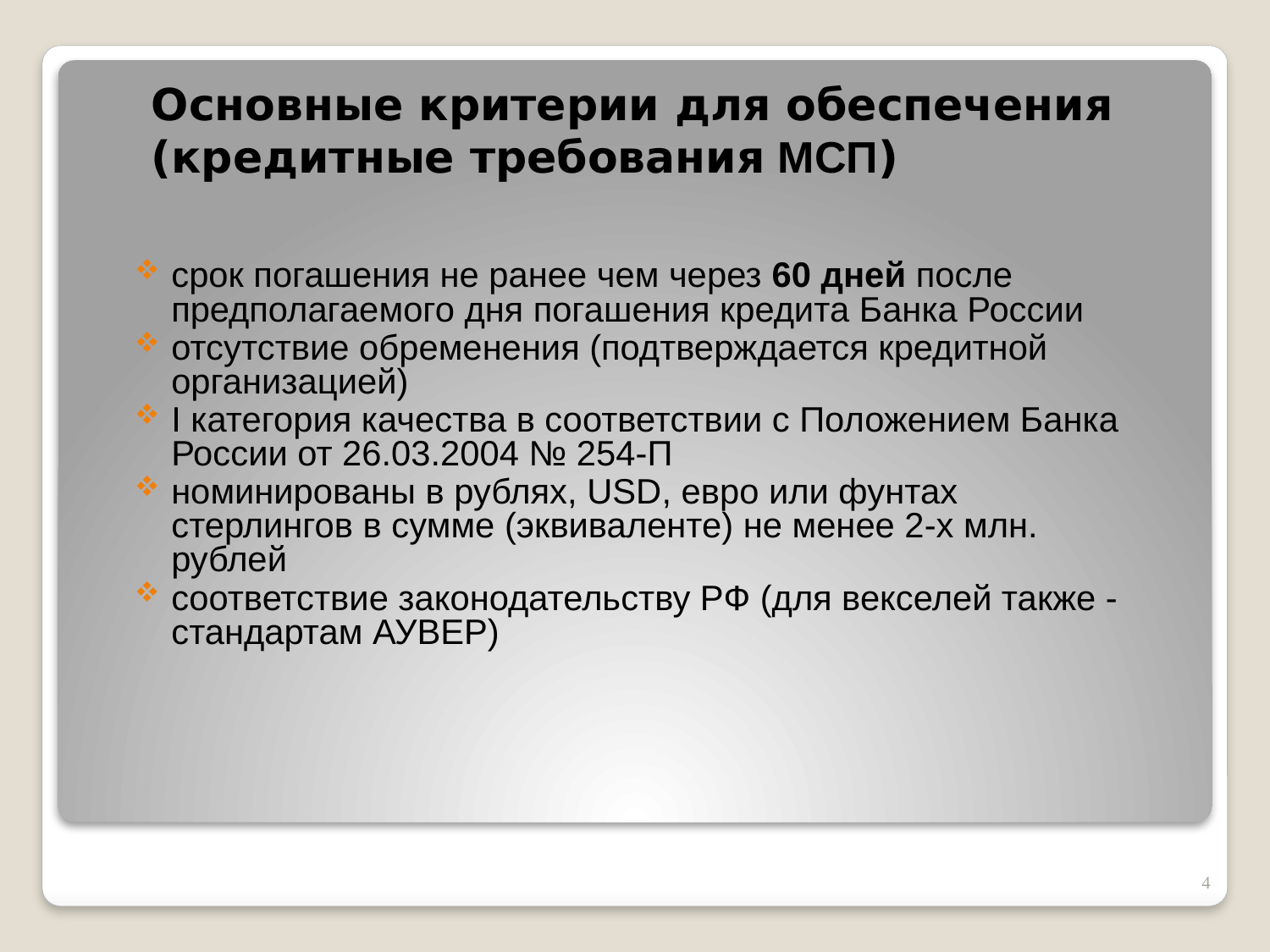

# Основные критерии для обеспечения (кредитные требования МСП)
срок погашения не ранее чем через 60 дней после предполагаемого дня погашения кредита Банка России
отсутствие обременения (подтверждается кредитной организацией)
I категория качества в соответствии с Положением Банка России от 26.03.2004 № 254-П
номинированы в рублях, USD, евро или фунтах стерлингов в сумме (эквиваленте) не менее 2-х млн. рублей
соответствие законодательству РФ (для векселей также -  стандартам АУВЕР)

4